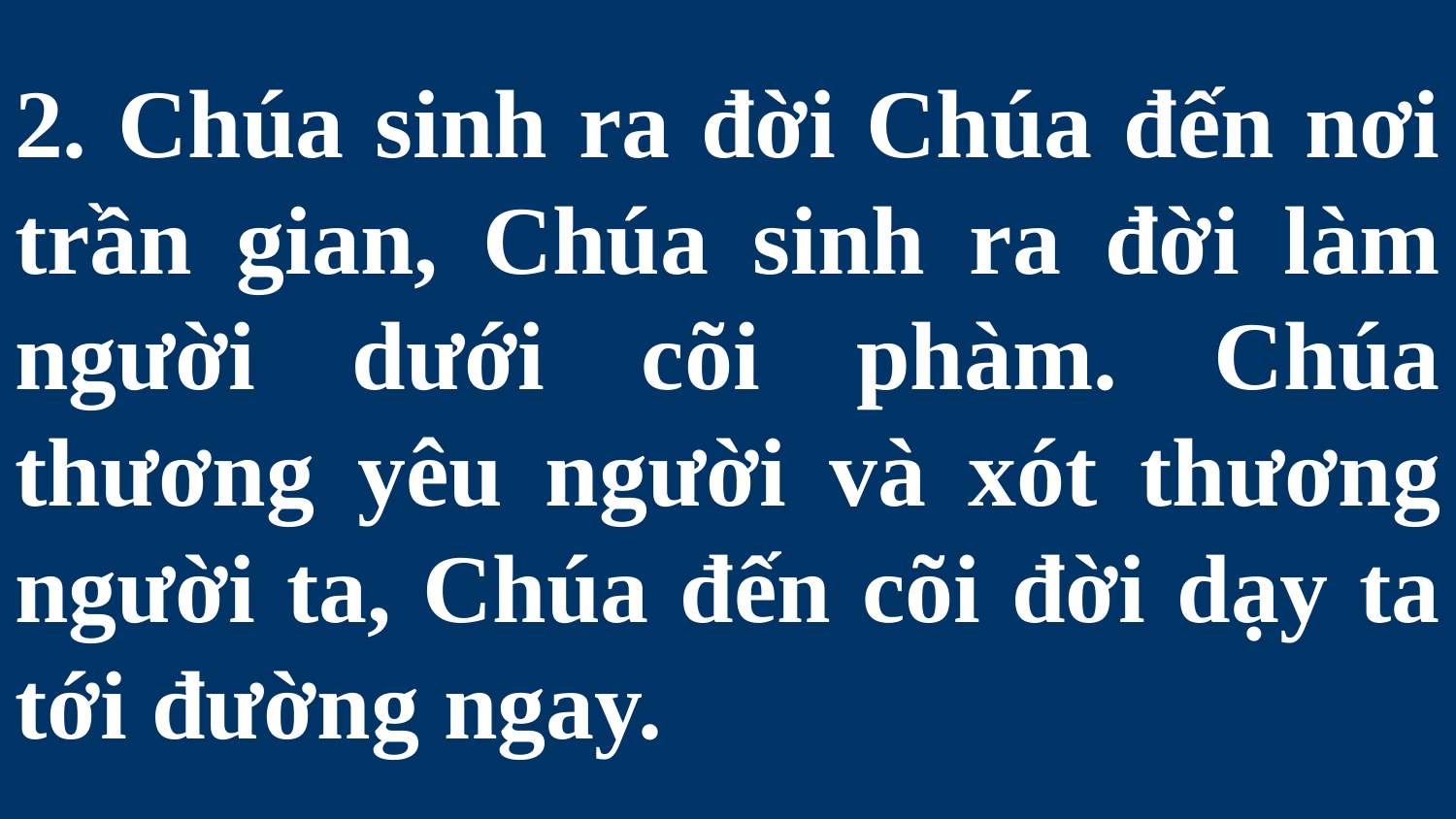

# 2. Chúa sinh ra đời Chúa đến nơi trần gian, Chúa sinh ra đời làm người dưới cõi phàm. Chúa thương yêu người và xót thương người ta, Chúa đến cõi đời dạy ta tới đường ngay.